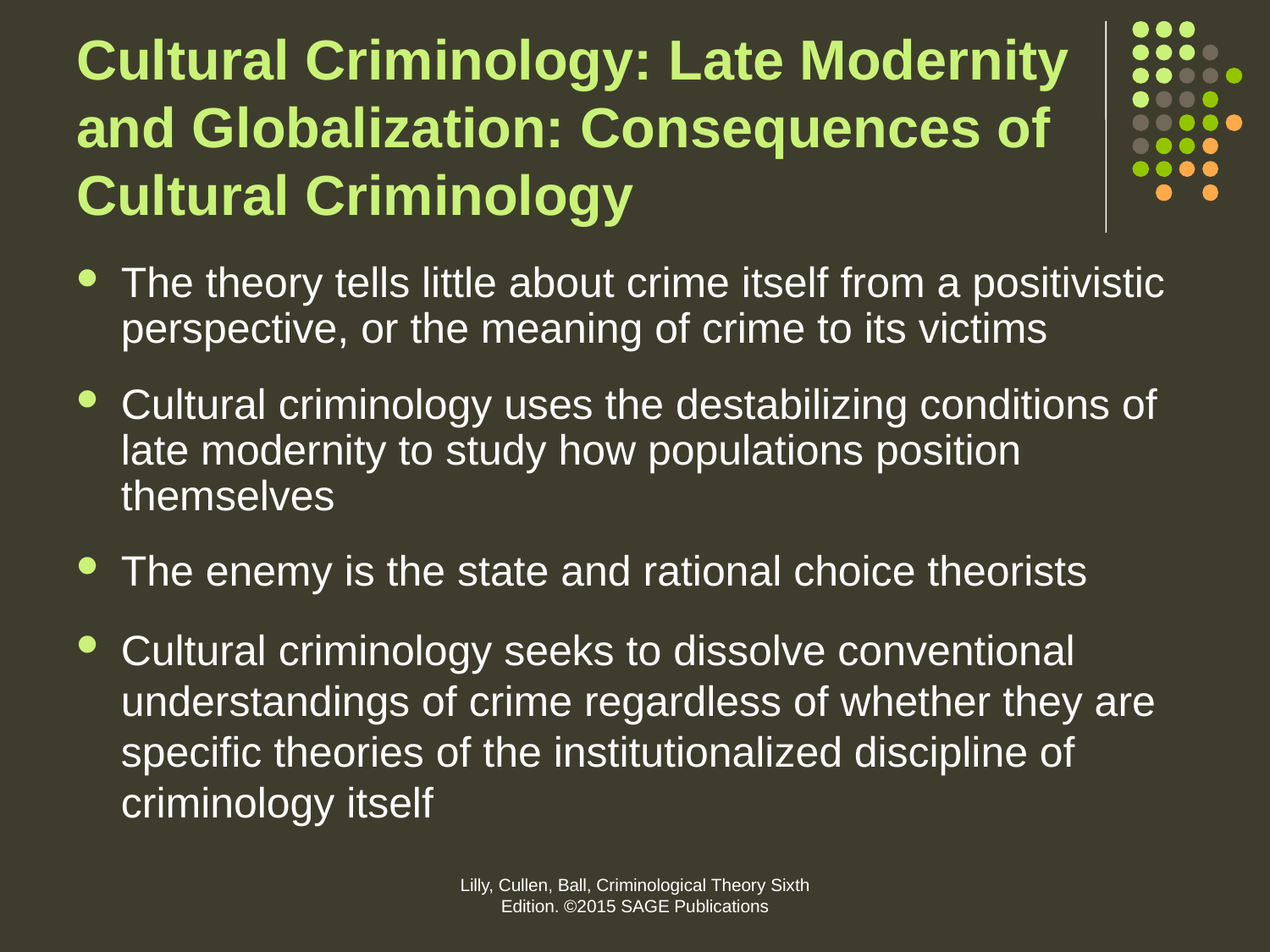

# Cultural Criminology: Late Modernity and Globalization: Consequences of Cultural Criminology
The theory tells little about crime itself from a positivistic perspective, or the meaning of crime to its victims

Cultural criminology uses the destabilizing conditions of late modernity to study how populations position themselves

The enemy is the state and rational choice theorists

Cultural criminology seeks to dissolve conventional understandings of crime regardless of whether they are specific theories of the institutionalized discipline of criminology itself
Lilly, Cullen, Ball, Criminological Theory Sixth Edition. ©2015 SAGE Publications